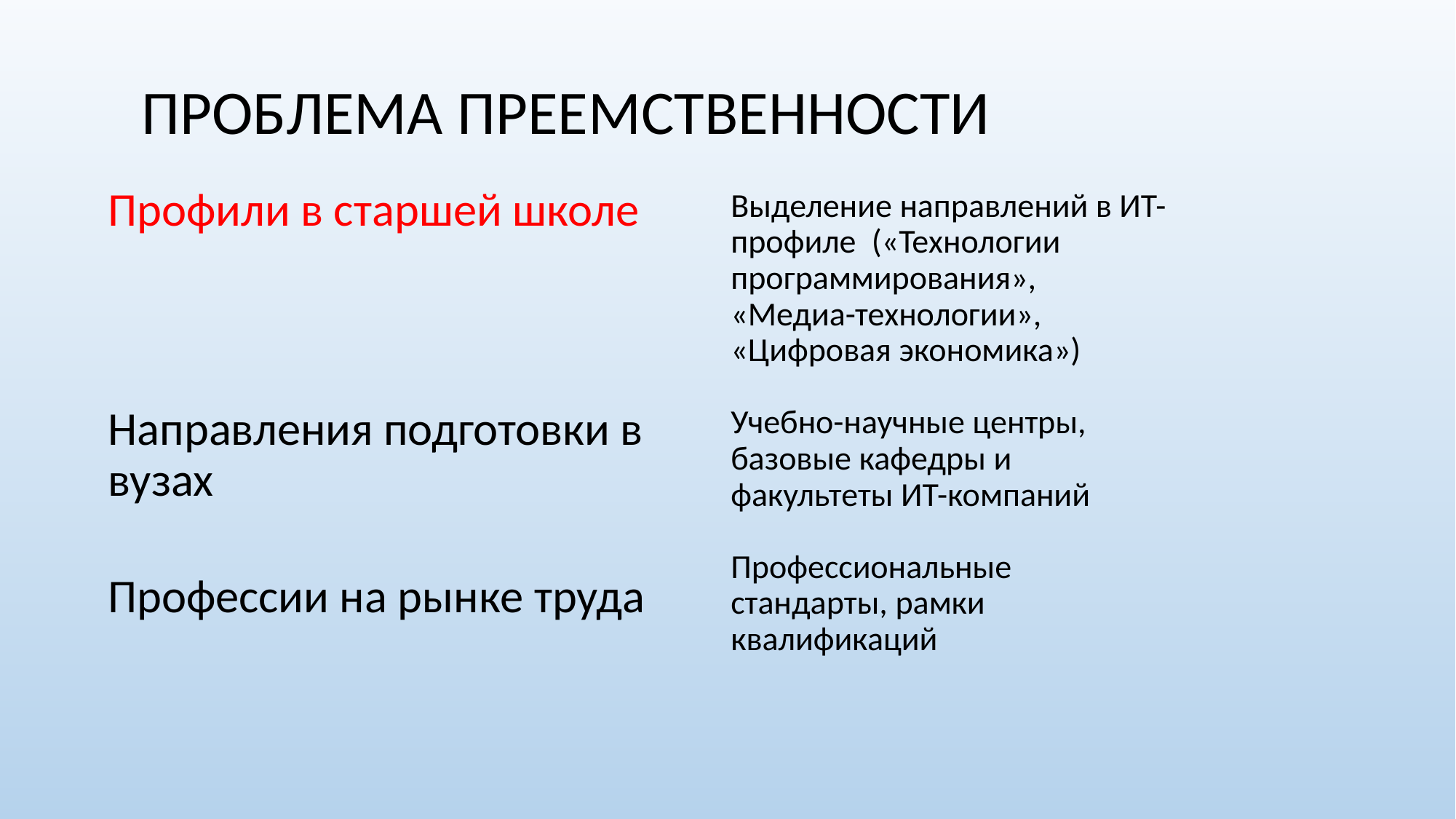

# ПРОБЛЕМА ПРЕЕМСТВЕННОСТИ
Профили в старшей школе

Направления подготовки в вузах

Профессии на рынке труда

Выделение направлений в ИТ-профиле  («Технологии программирования»,  «Медиа-технологии», «Цифровая экономика»)

Учебно-научные центры,  базовые кафедры и факультеты ИТ-компаний

Профессиональные стандарты, рамки квалификаций